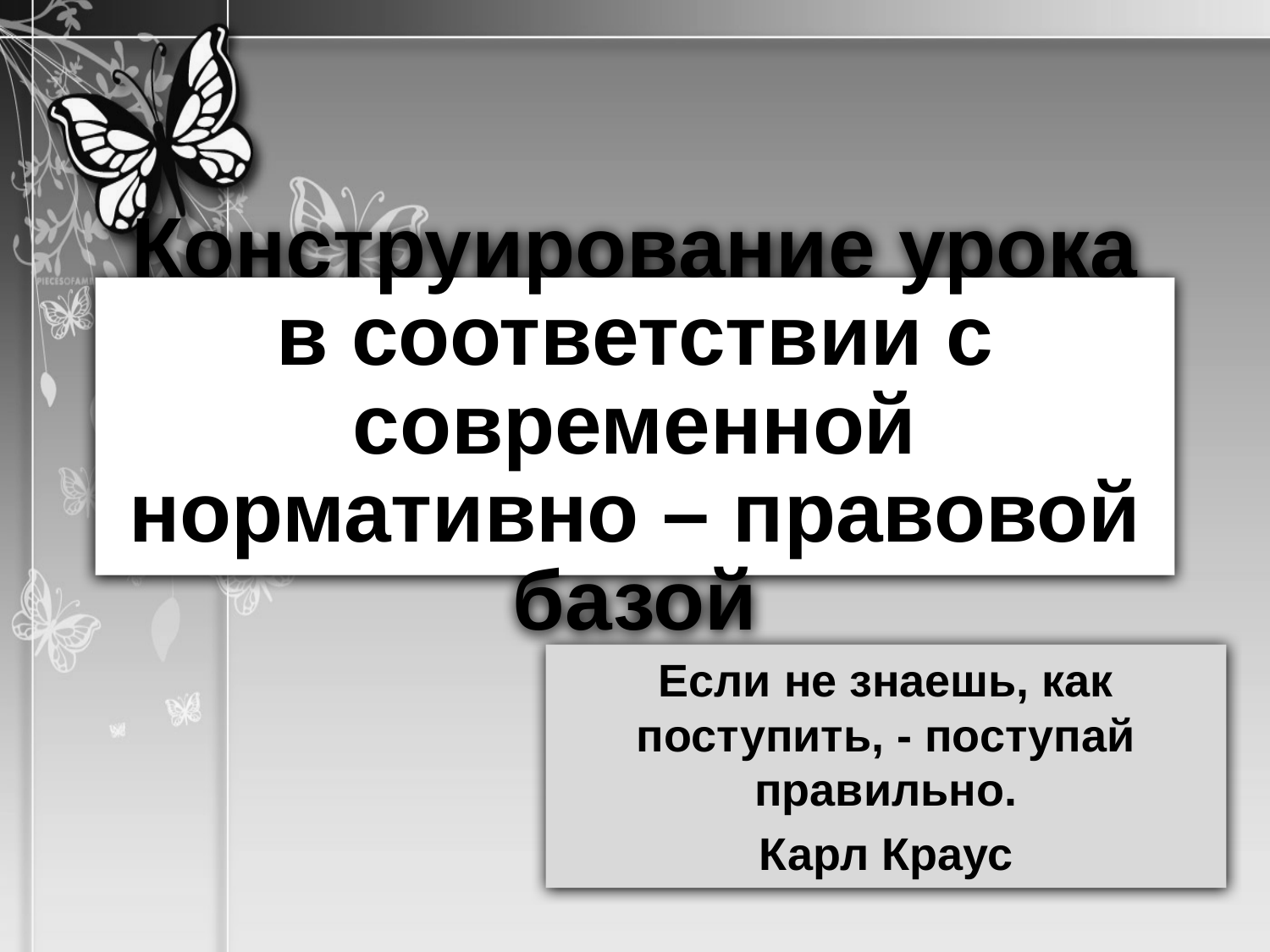

# Конструирование урока в соответствии с современной нормативно – правовой базой
Если не знаешь, как поступить, - поступай правильно.
Карл Краус